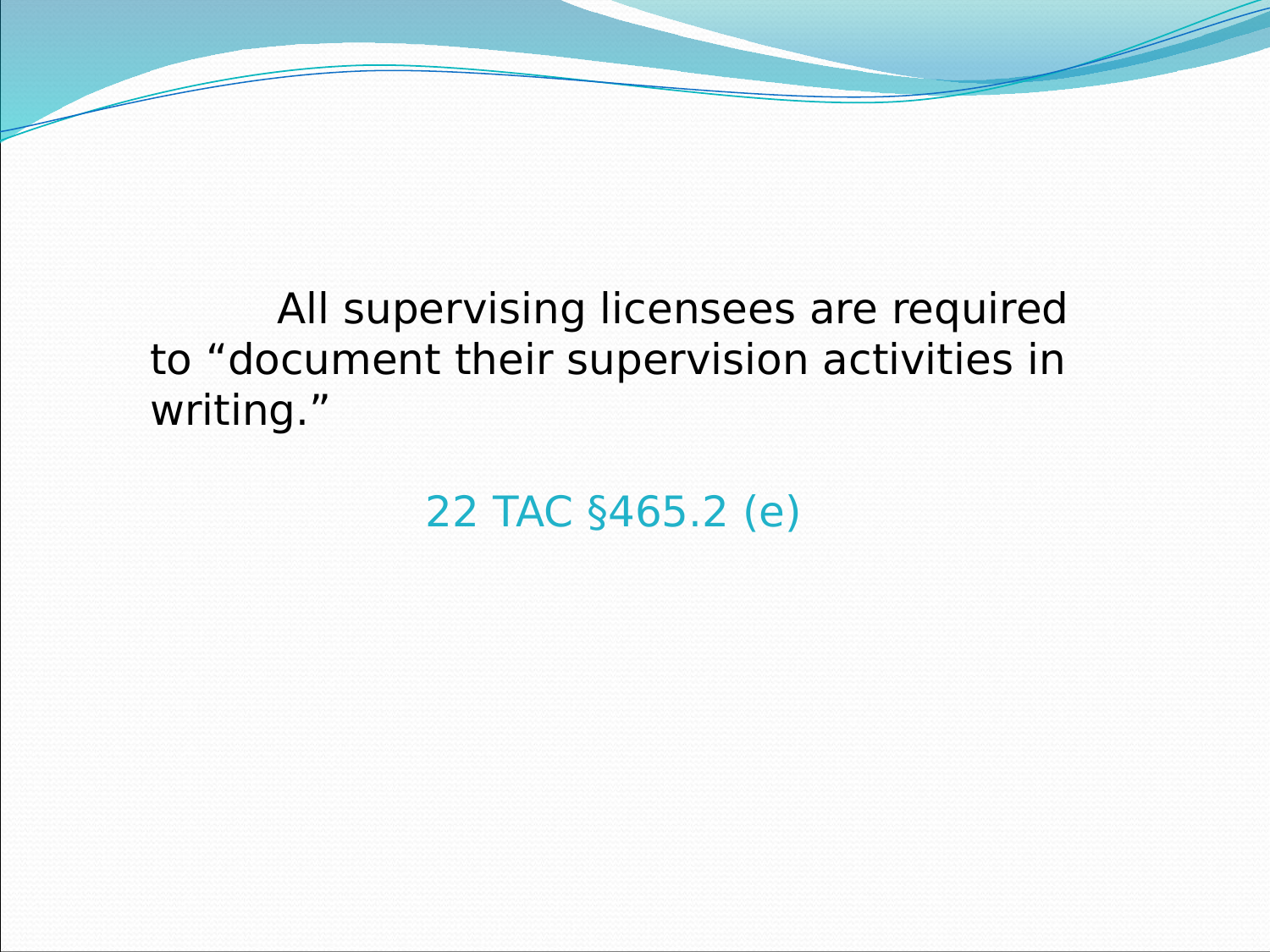

All supervising licensees are required to “document their supervision activities in writing.”

22 TAC §465.2 (e)